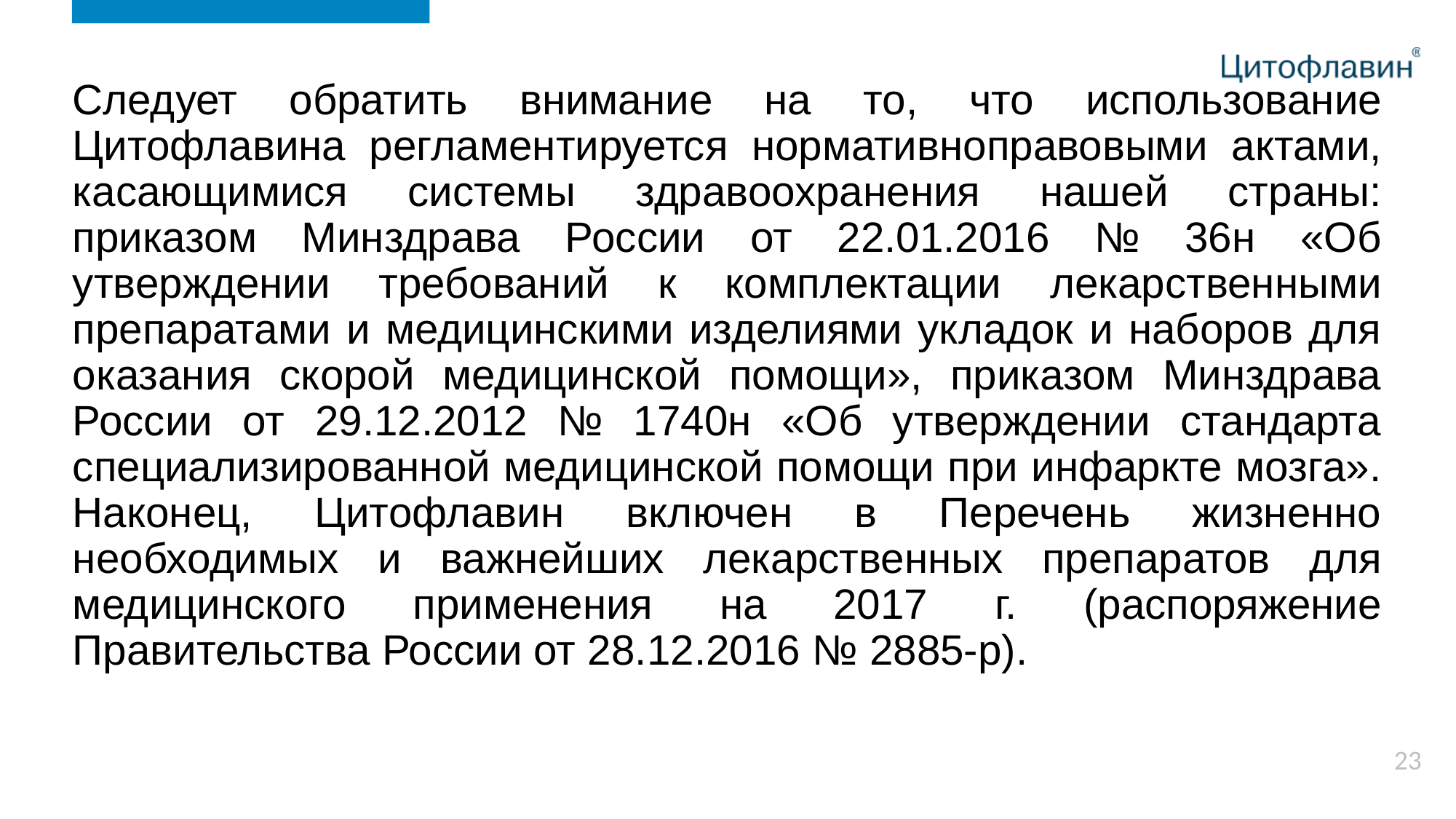

# Следует обратить внимание на то, что использование Цитофлавина регламентируется нормативноправовыми актами, касающимися системы здравоохранения нашей страны: приказом Минздрава России от 22.01.2016 № 36н «Об утверждении требований к комплектации лекарственными препаратами и медицинскими изделиями укладок и наборов для оказания скорой медицинской помощи», приказом Минздрава России от 29.12.2012 № 1740н «Об утверждении стандарта специализированной медицинской помощи при инфаркте мозга». Наконец, Цитофлавин включен в Перечень жизненно необходимых и важнейших лекарственных препаратов для медицинского применения на 2017 г. (распоряжение Правительства России от 28.12.2016 № 2885-р).